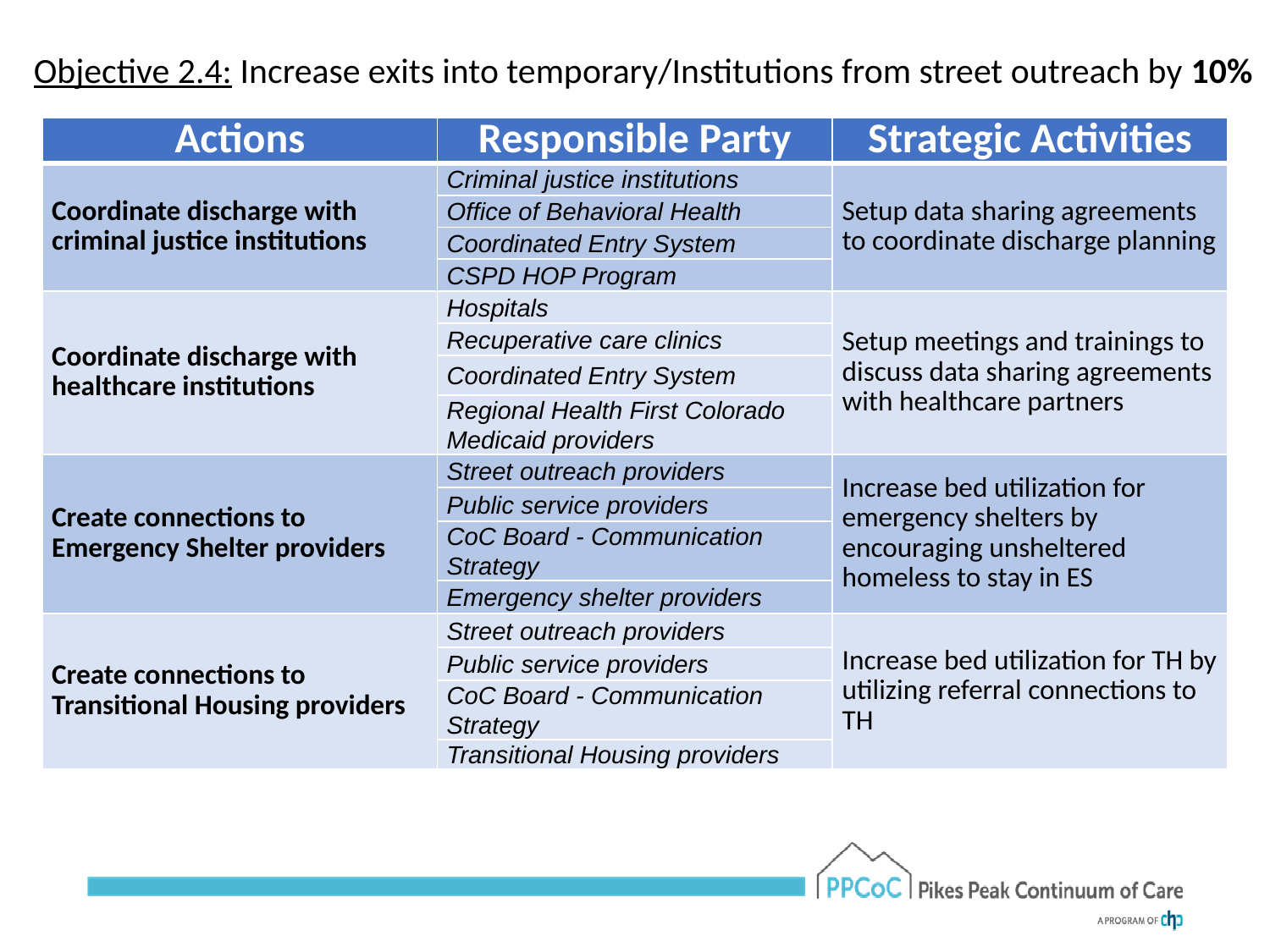

Objective 2.4: Increase exits into temporary/Institutions from street outreach by 10%
| Actions | Responsible Party | Strategic Activities |
| --- | --- | --- |
| Coordinate discharge with criminal justice institutions | Criminal justice institutions | Setup data sharing agreements to coordinate discharge planning |
|  | Office of Behavioral Health | Setup data sharing agreements to coordinate discharge planning |
|  | Coordinated Entry System | Setup data sharing agreements to coordinate discharge planning |
|  | CSPD HOP Program | Setup data sharing agreements to coordinate discharge planning |
| Coordinate discharge with healthcare institutions | Hospitals | Setup meetings and trainings to discuss data sharing agreements with healthcare partners |
|  | Recuperative care clinics |  |
|  | Coordinated Entry System |  |
|  | Regional Health First Colorado Medicaid providers |  |
| Create connections to Emergency Shelter providers | Street outreach providers | Increase bed utilization for emergency shelters by encouraging unsheltered homeless to stay in ES |
|  | Public service providers |  |
|  | CoC Board - Communication Strategy |  |
|  | Emergency shelter providers |  |
| Create connections to Transitional Housing providers | Street outreach providers | Increase bed utilization for TH by utilizing referral connections to TH |
|  | Public service providers |  |
|  | CoC Board - Communication Strategy |  |
|  | Transitional Housing providers |  |